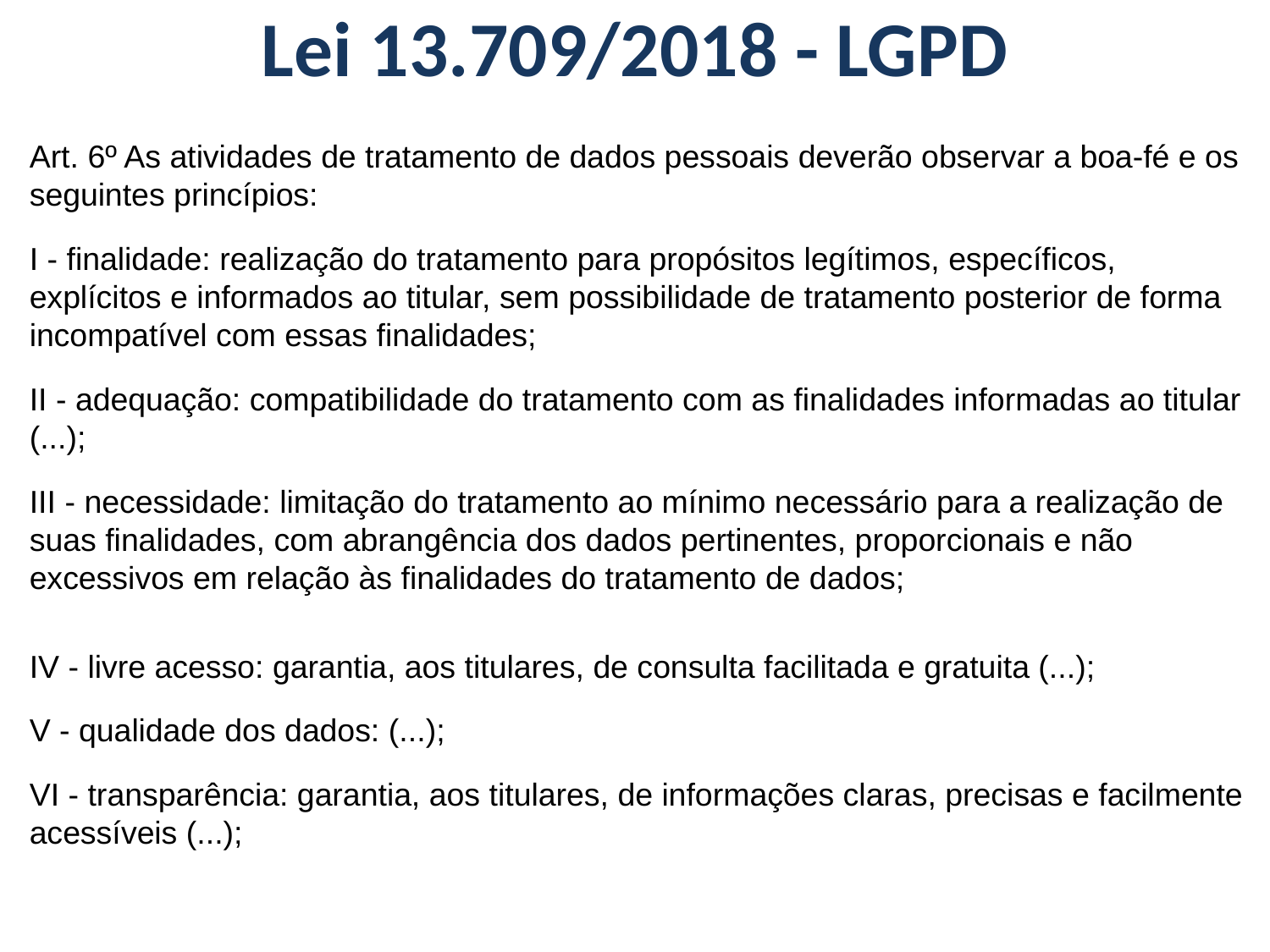

# Lei 13.709/2018 - LGPD
Art. 6º As atividades de tratamento de dados pessoais deverão observar a boa-fé e os seguintes princípios:

I - finalidade: realização do tratamento para propósitos legítimos, específicos, explícitos e informados ao titular, sem possibilidade de tratamento posterior de forma incompatível com essas finalidades;

II - adequação: compatibilidade do tratamento com as finalidades informadas ao titular (...);

III - necessidade: limitação do tratamento ao mínimo necessário para a realização de suas finalidades, com abrangência dos dados pertinentes, proporcionais e não excessivos em relação às finalidades do tratamento de dados;

IV - livre acesso: garantia, aos titulares, de consulta facilitada e gratuita (...);

V - qualidade dos dados: (...);

VI - transparência: garantia, aos titulares, de informações claras, precisas e facilmente acessíveis (...);